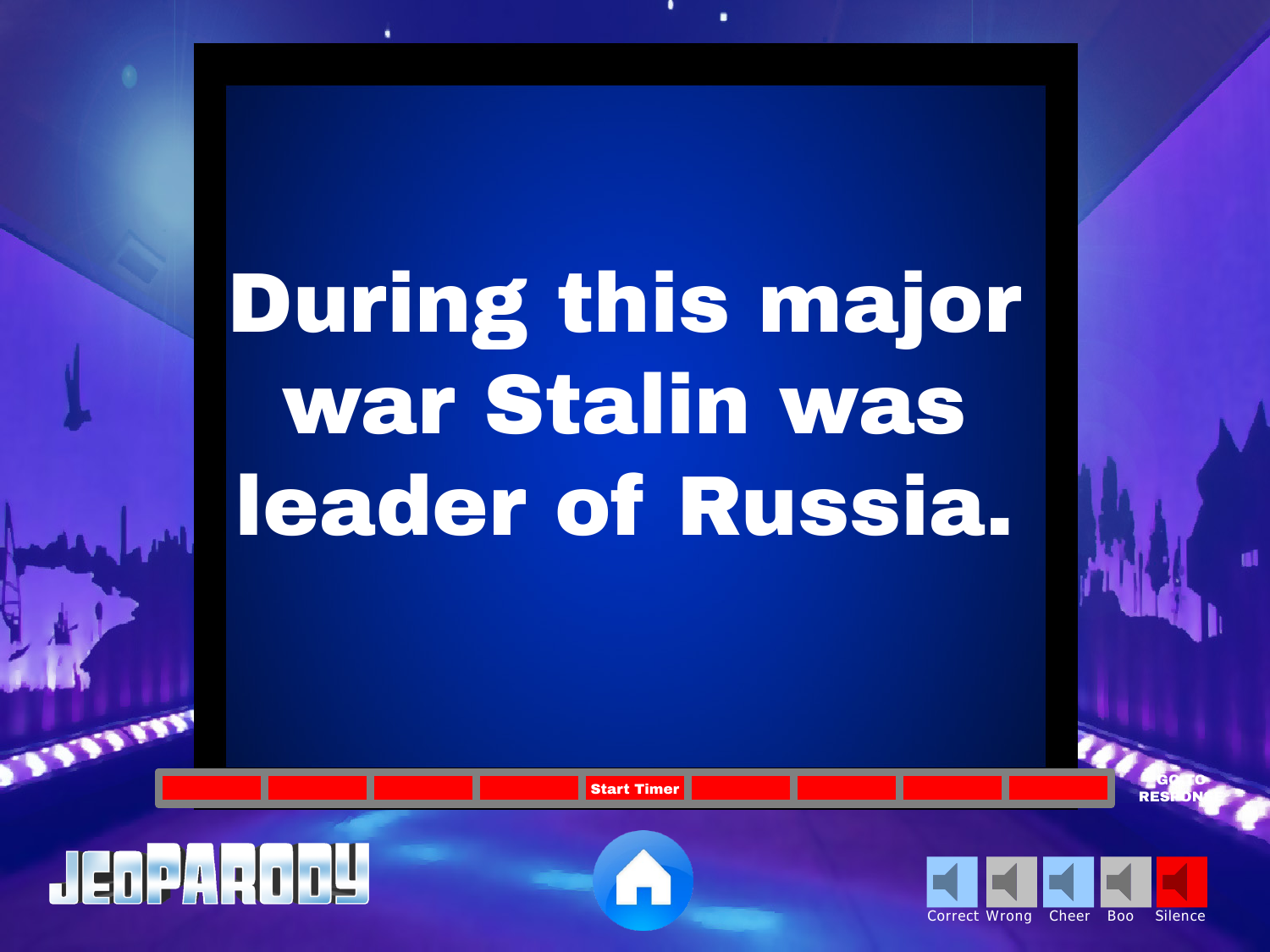

During this major
war Stalin was
leader of Russia.